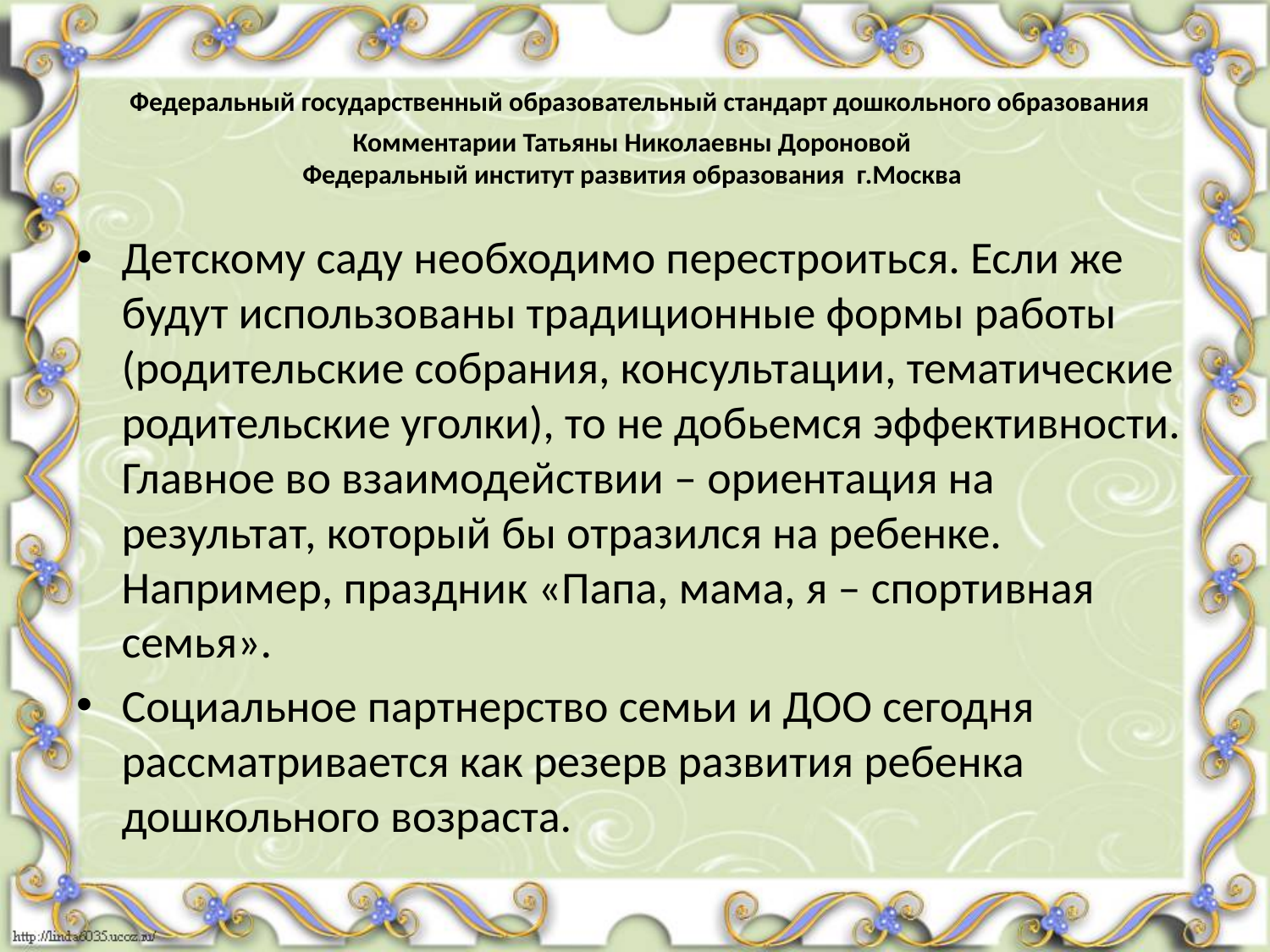

# Федеральный государственный образовательный стандарт дошкольного образования Комментарии Татьяны Николаевны Дороновой Федеральный институт развития образования  г.Москва
Детскому саду необходимо перестроиться. Если же будут использованы традиционные формы работы (родительские собрания, консультации, тематические родительские уголки), то не добьемся эффективности. Главное во взаимодействии – ориентация на результат, который бы отразился на ребенке. Например, праздник «Папа, мама, я – спортивная семья».
Социальное партнерство семьи и ДОО сегодня рассматривается как резерв развития ребенка дошкольного возраста.